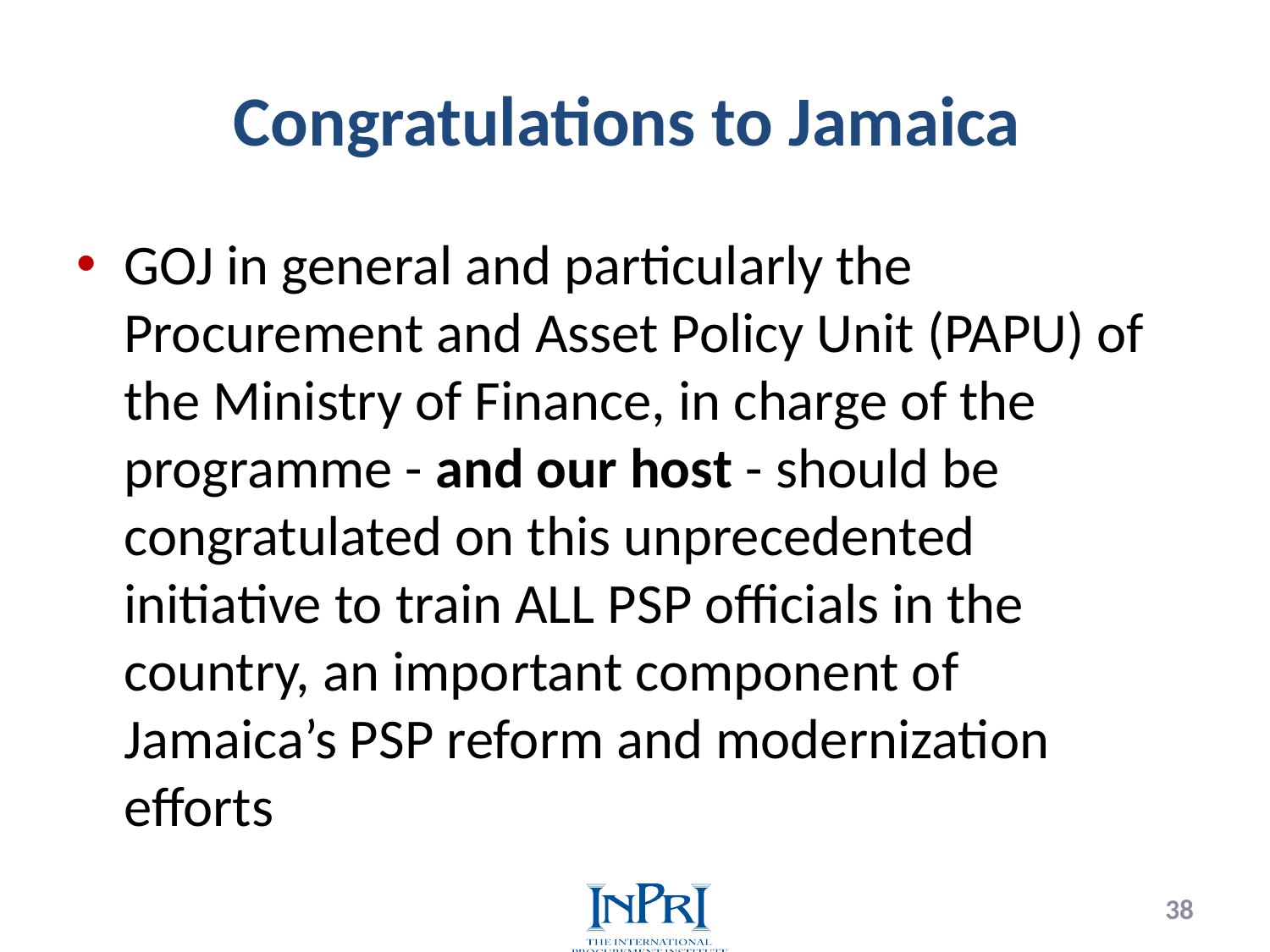

# Congratulations to Jamaica
GOJ in general and particularly the Procurement and Asset Policy Unit (PAPU) of the Ministry of Finance, in charge of the programme - and our host - should be congratulated on this unprecedented initiative to train ALL PSP officials in the country, an important component of Jamaica’s PSP reform and modernization efforts
38